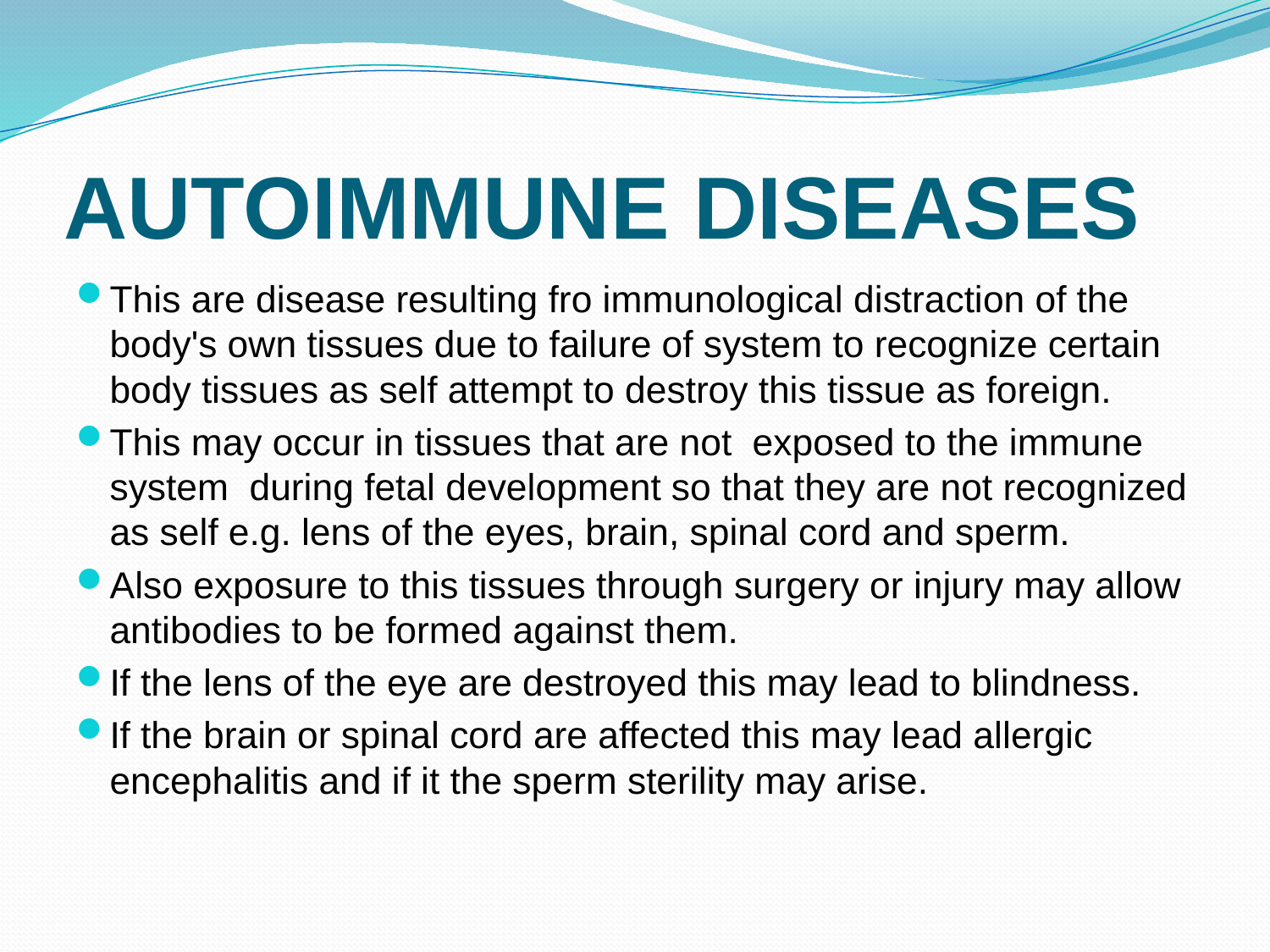

# AUTOIMMUNE DISEASES
This are disease resulting fro immunological distraction of the body's own tissues due to failure of system to recognize certain body tissues as self attempt to destroy this tissue as foreign.
This may occur in tissues that are not  exposed to the immune system  during fetal development so that they are not recognized as self e.g. lens of the eyes, brain, spinal cord and sperm.
Also exposure to this tissues through surgery or injury may allow antibodies to be formed against them.
If the lens of the eye are destroyed this may lead to blindness.
If the brain or spinal cord are affected this may lead allergic encephalitis and if it the sperm sterility may arise.